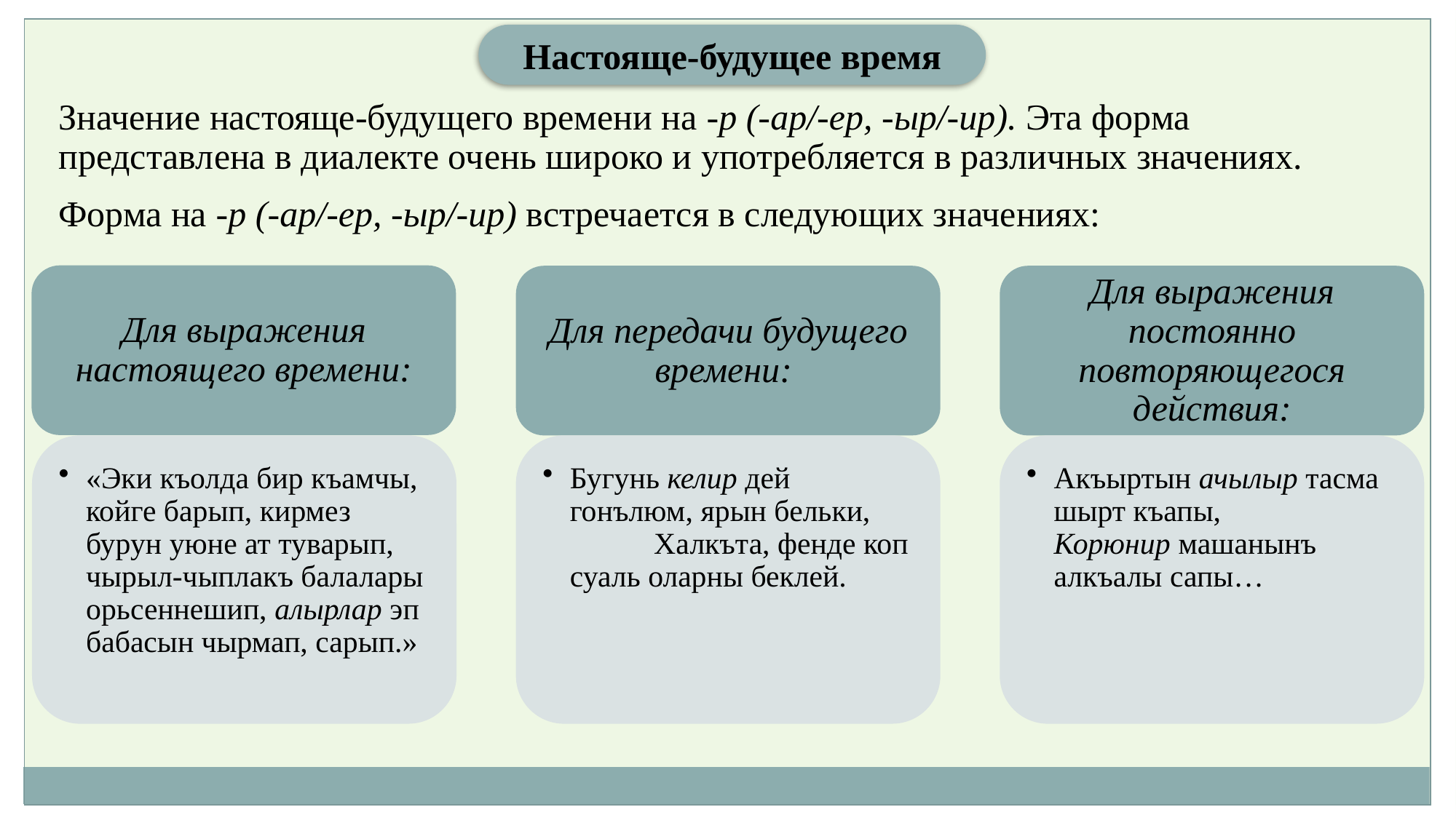

Настояще-будущее время
Значение настояще-будущего времени на -р (-ар/-ер, -ыр/-ир). Эта форма представлена в диалекте очень широко и употребляется в различных значениях.
Форма на -р (-ар/-ер, -ыр/-ир) встречается в следующих значениях:

Для выражения настоящего времени:

Для передачи будущего времени:

Для выражения постоянно повторяющегося действия:

«Эки къолда бир къамчы, койге барып, кирмез бурун уюне ат туварып, чырыл-чыплакъ балалары орьсеннешип, алырлар эп бабасын чырмап, сарып.»

Бугунь келир дей гонълюм, ярын бельки,                 Халкъта, фенде коп суаль оларны беклей.

Акъыртын ачылыр тасма шырт къапы,         Корюнир машанынъ алкъалы сапы…